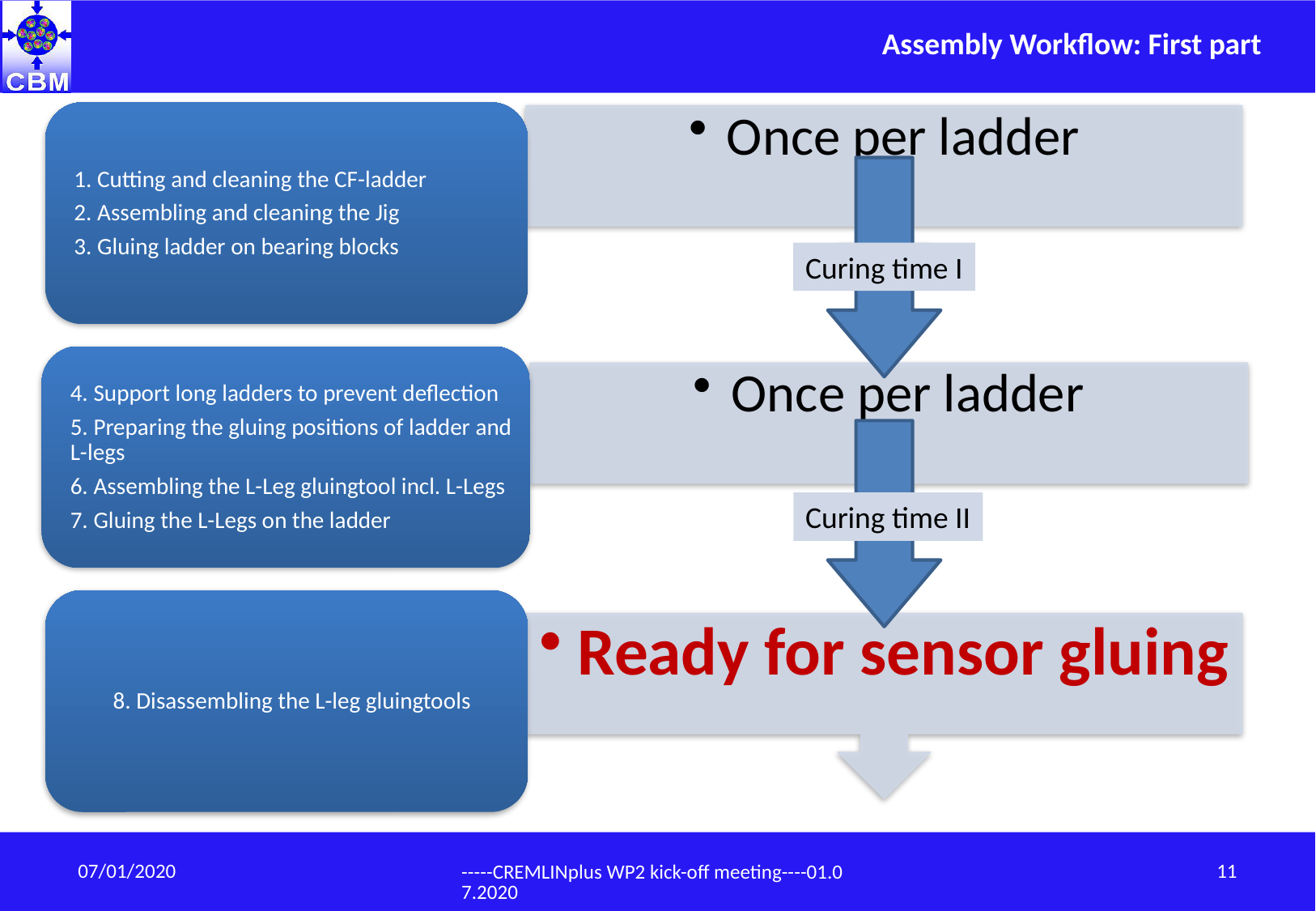

Assembly Workflow: First part
Once per ladder
1. Cutting and cleaning the CF-ladder
2. Assembling and cleaning the Jig
3. Gluing ladder on bearing blocks
Once per ladder
4. Support long ladders to prevent deflection
5. Preparing the gluing positions of ladder and L-legs
6. Assembling the L-Leg gluingtool incl. L-Legs
7. Gluing the L-Legs on the ladder
Ready for sensor gluing
8. Disassembling the L-leg gluingtools

Curing time I

Curing time II
11
-----CREMLINplus WP2 kick-off meeting----01.07.2020